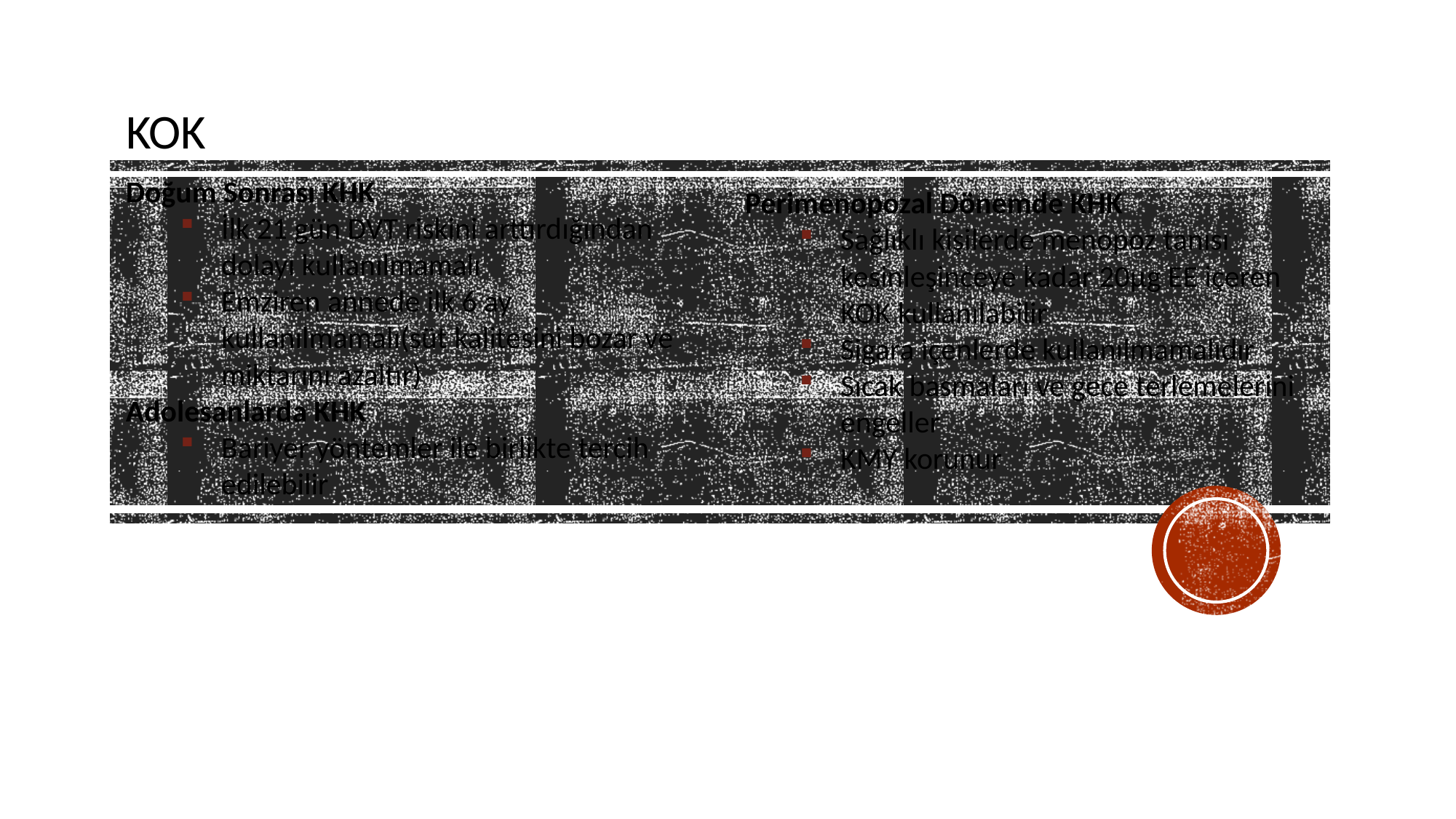

KOK
Doğum Sonrası KHK
İlk 21 gün DVT riskini arttırdığından dolayı kullanılmamalı
Emziren annede ilk 6 ay kullanılmamalı(süt kalitesini bozar ve miktarını azaltır)
Adolesanlarda KHK
Bariyer yöntemler ile birlikte tercih edilebilir
Perimenopozal Dönemde KHK
Sağlıklı kişilerde menopoz tanısı kesinleşinceye kadar 20µg EE içeren KOK kullanılabilir
Sigara içenlerde kullanılmamalıdır
Sıcak basmaları ve gece terlemelerini engeller
KMY korunur